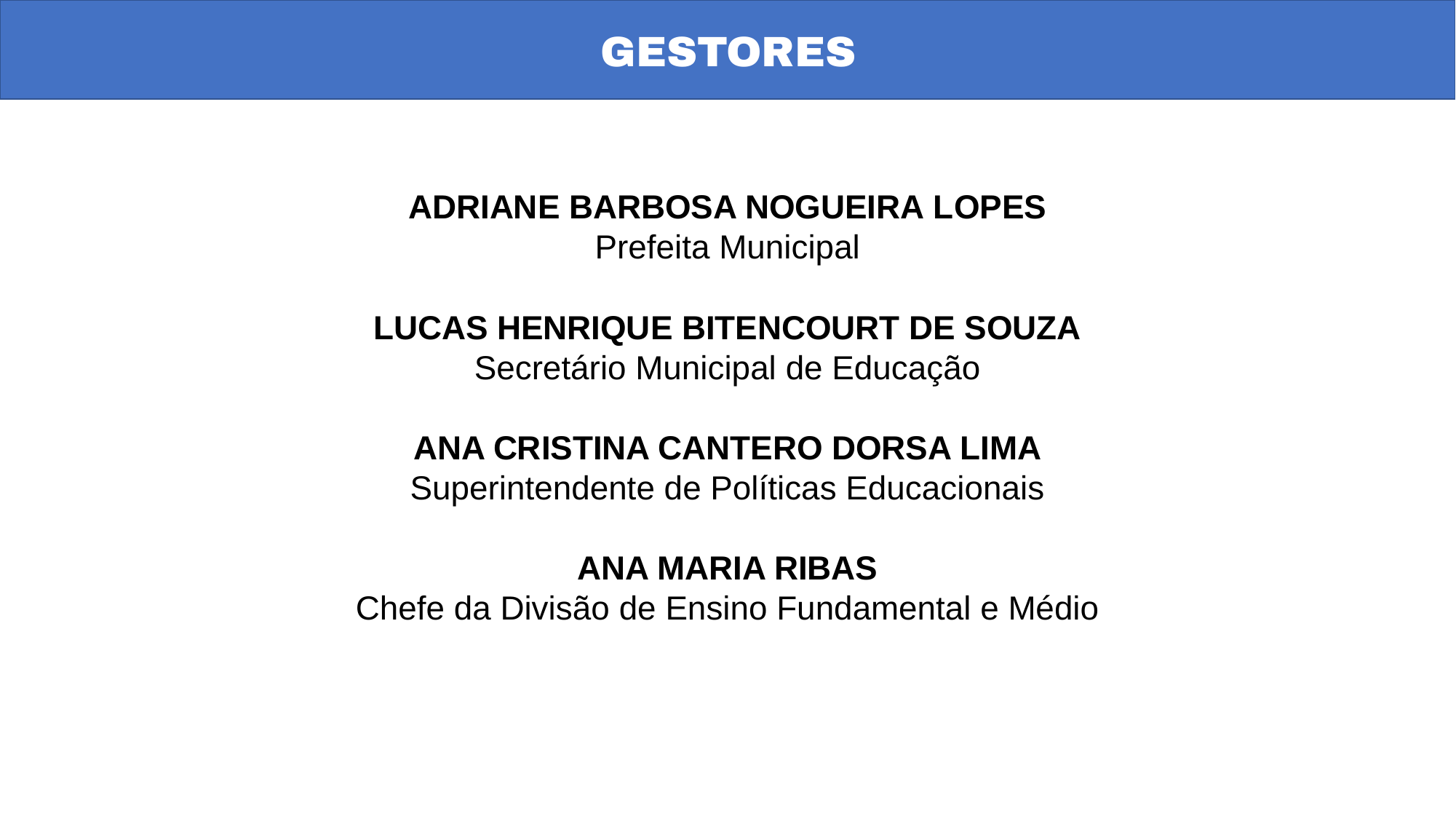

# GESTORES
ADRIANE BARBOSA NOGUEIRA LOPES
Prefeita Municipal

LUCAS HENRIQUE BITENCOURT DE SOUZA
Secretário Municipal de Educação

ANA CRISTINA CANTERO DORSA LIMA
Superintendente de Políticas Educacionais

ANA MARIA RIBAS
Chefe da Divisão de Ensino Fundamental e Médio